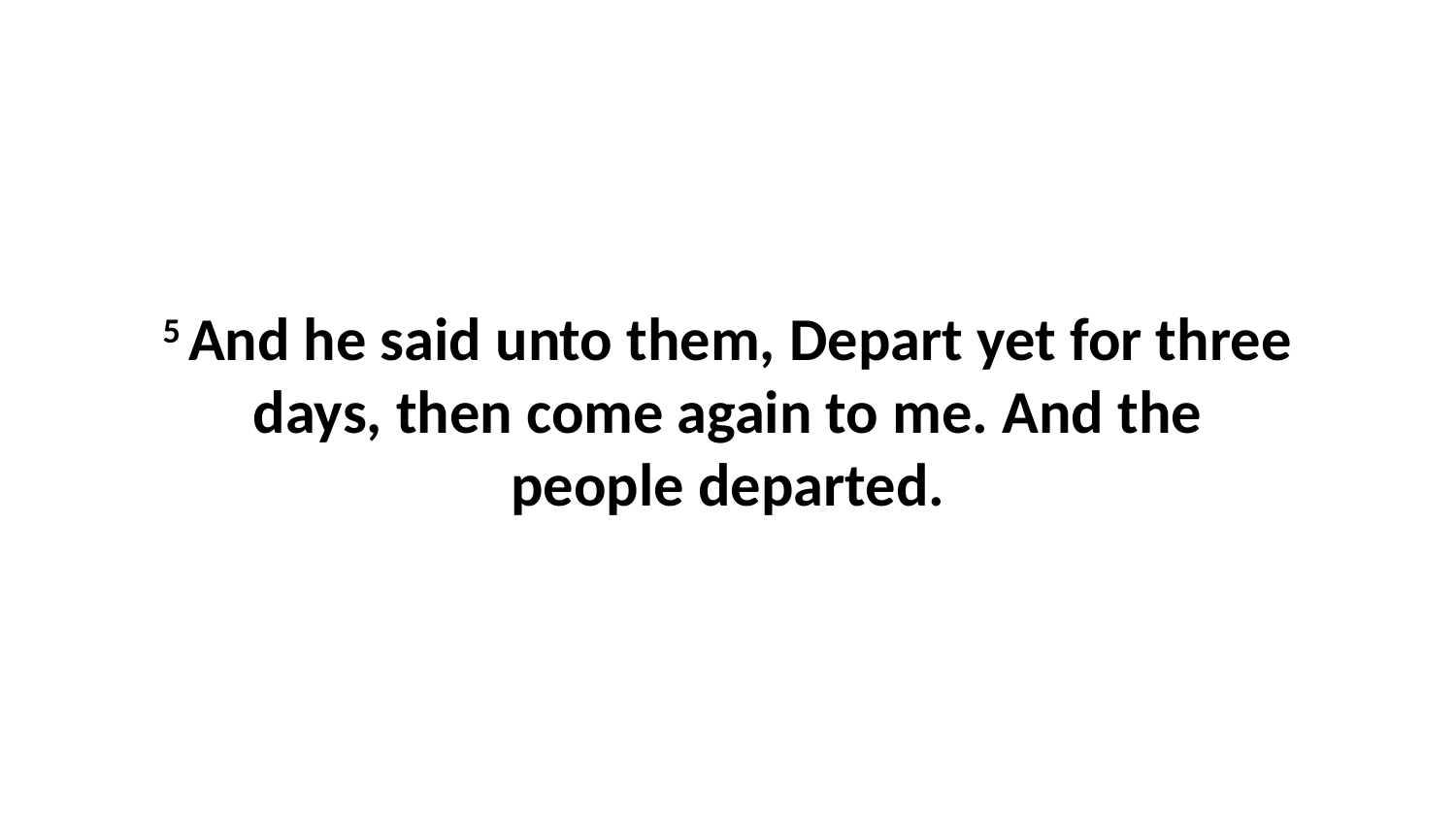

5 And he said unto them, Depart yet for three days, then come again to me. And the people departed.